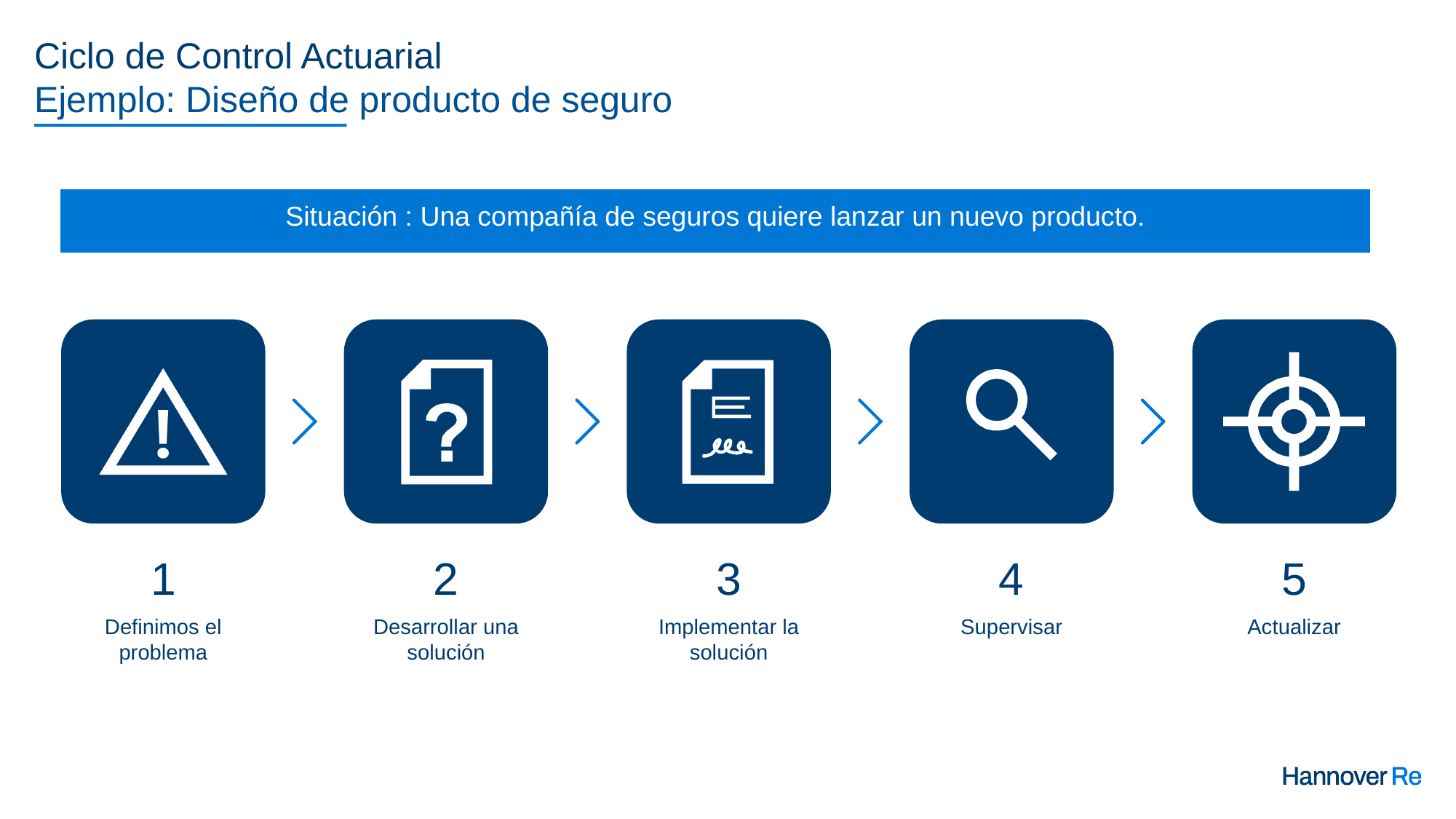

# Ciclo de Control Actuarial Ejemplo: Diseño de producto de seguro
Situación : Una compañía de seguros quiere lanzar un nuevo producto.

1
Definimos el problema
2
Desarrollar una solución
3
Implementar la solución
4
Supervisar
5
Actualizar